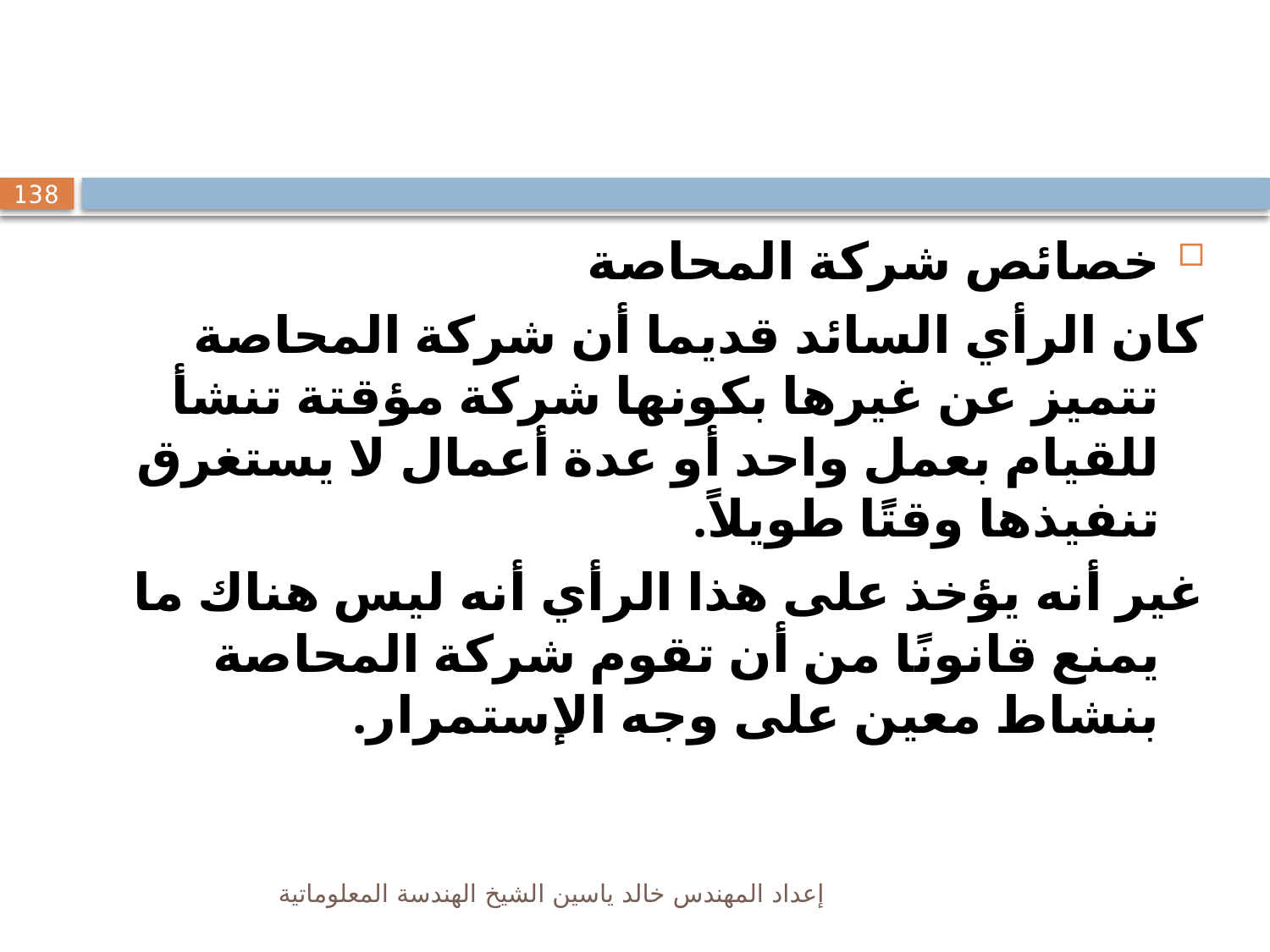

#
138
خصائص شركة المحاصة
كان الرأي السائد قديما أن شركة المحاصة تتميز عن غيرها بكونها شركة مؤقتة تنشأ للقيام بعمل واحد أو عدة أعمال لا يستغرق تنفيذها وقتًا طويلاً.
غير أنه يؤخذ على هذا الرأي أنه ليس هناك ما يمنع قانونًا من أن تقوم شركة المحاصة بنشاط معين على وجه الإستمرار.

إعداد المهندس خالد ياسين الشيخ الهندسة المعلوماتية